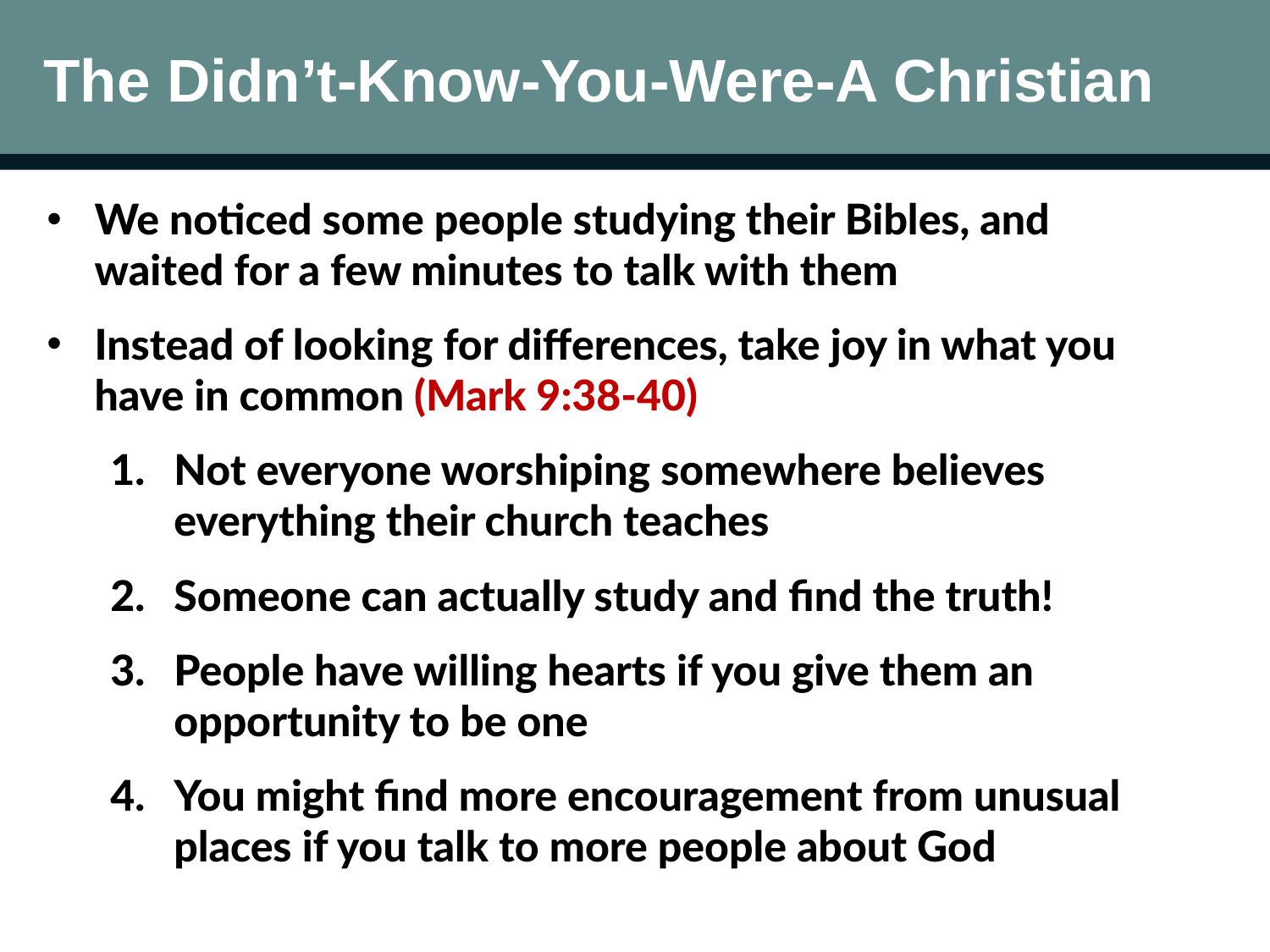

The Didn’t-Know-You-Were-A Christian

We noticed some people studying their Bibles, and waited for a few minutes to talk with them
Instead of looking for differences, take joy in what you have in common (Mark 9:38-40)
Not everyone worshiping somewhere believes everything their church teaches
Someone can actually study and find the truth!
People have willing hearts if you give them an opportunity to be one
You might find more encouragement from unusual places if you talk to more people about God